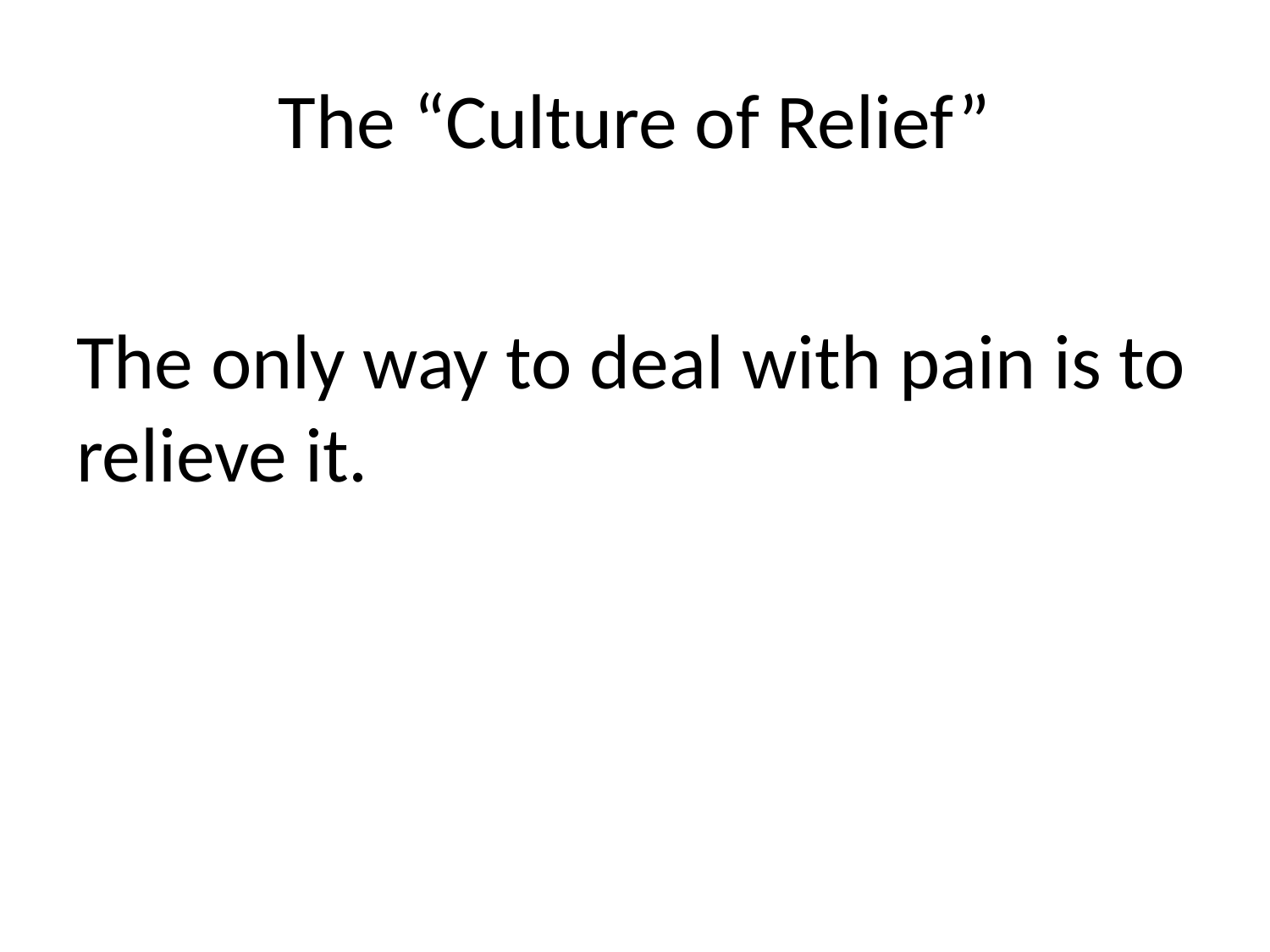

# The “Culture of Relief”

The only way to deal with pain is to relieve it.